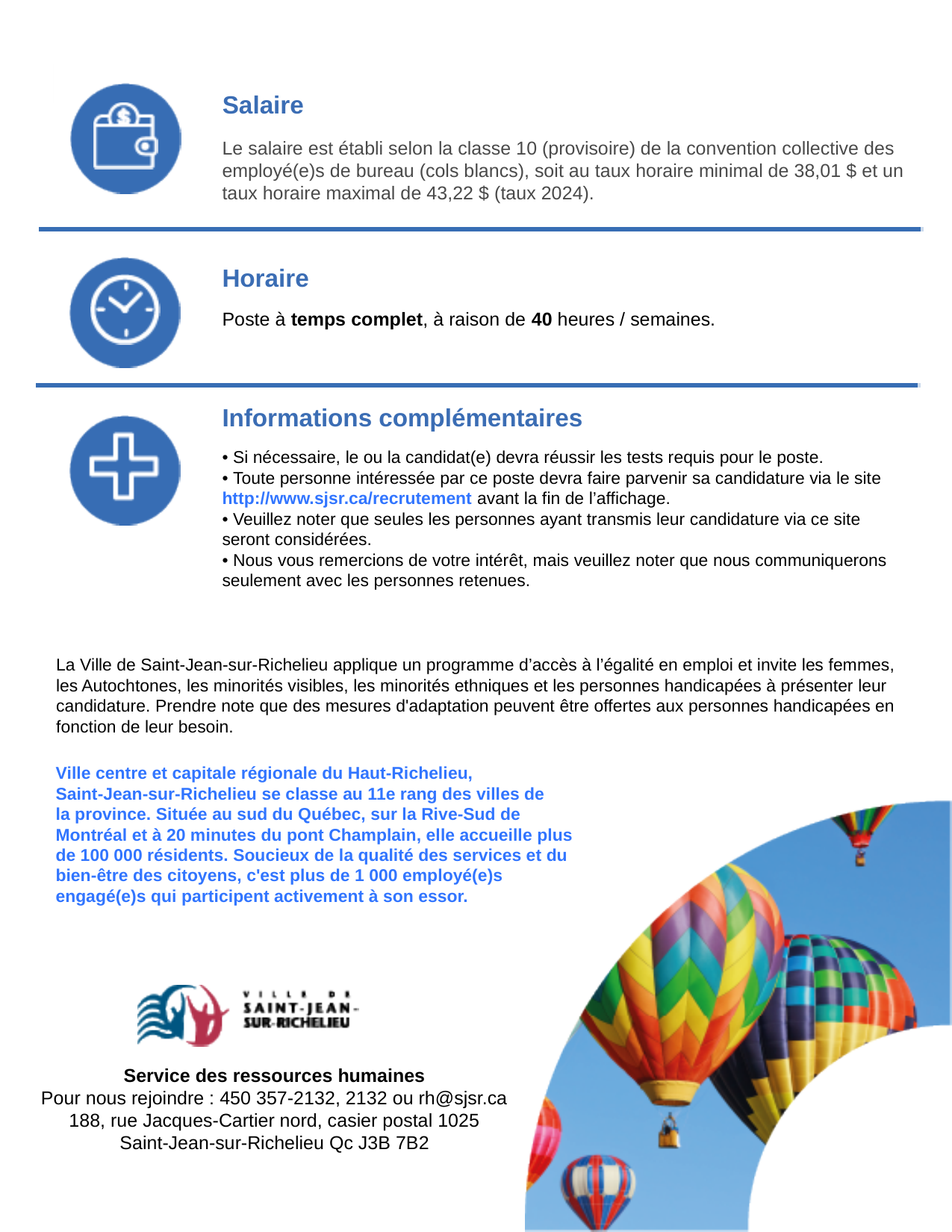

Salaire
Le salaire est établi selon la classe 10 (provisoire) de la convention collective des employé(e)s de bureau (cols blancs), soit au taux horaire minimal de 38,01 $ et un taux horaire maximal de 43,22 $ (taux 2024).
Horaire
Poste à temps complet, à raison de 40 heures / semaines.